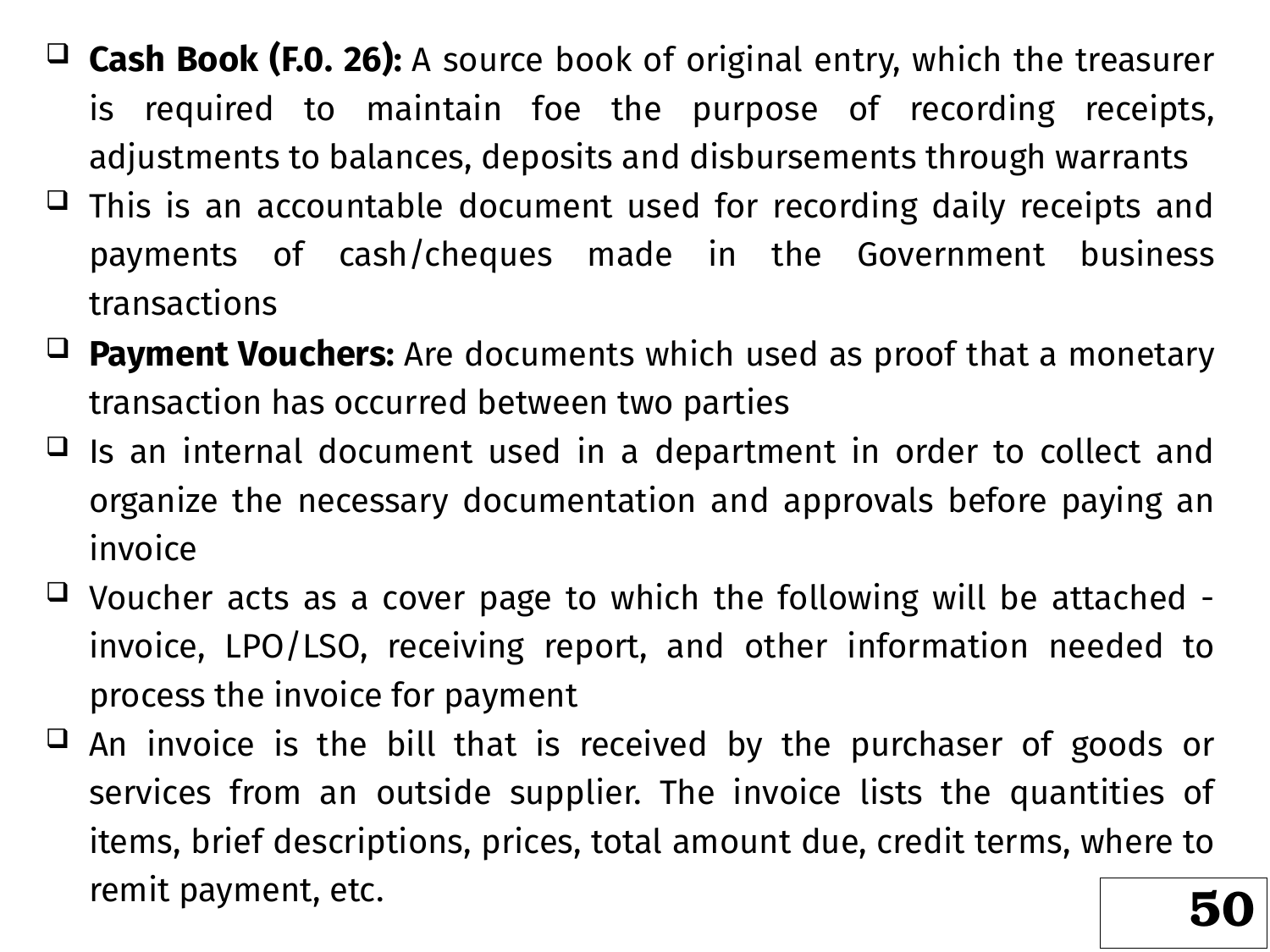

Cash Book (F.0. 26): A source book of original entry, which the treasurer is required to maintain foe the purpose of recording receipts, adjustments to balances, deposits and disbursements through warrants
This is an accountable document used for recording daily receipts and payments of cash/cheques made in the Government business transactions
Payment Vouchers: Are documents which used as proof that a monetary transaction has occurred between two parties
Is an internal document used in a department in order to collect and organize the necessary documentation and approvals before paying an invoice
Voucher acts as a cover page to which the following will be attached - invoice, LPO/LSO, receiving report, and other information needed to process the invoice for payment
An invoice is the bill that is received by the purchaser of goods or services from an outside supplier. The invoice lists the quantities of items, brief descriptions, prices, total amount due, credit terms, where to remit payment, etc.

50